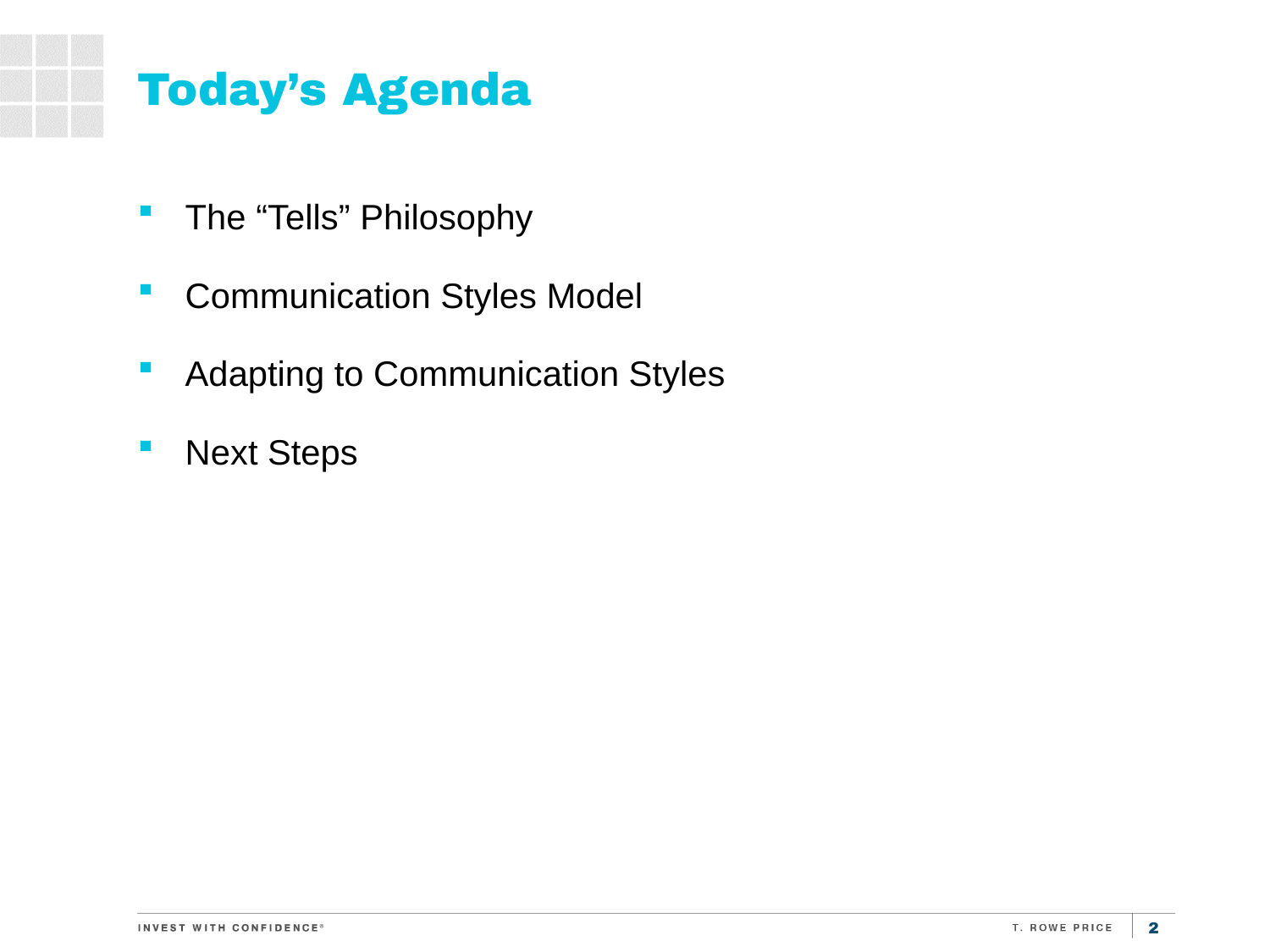

# Today’s Agenda
The “Tells” Philosophy
Communication Styles Model
Adapting to Communication Styles
Next Steps